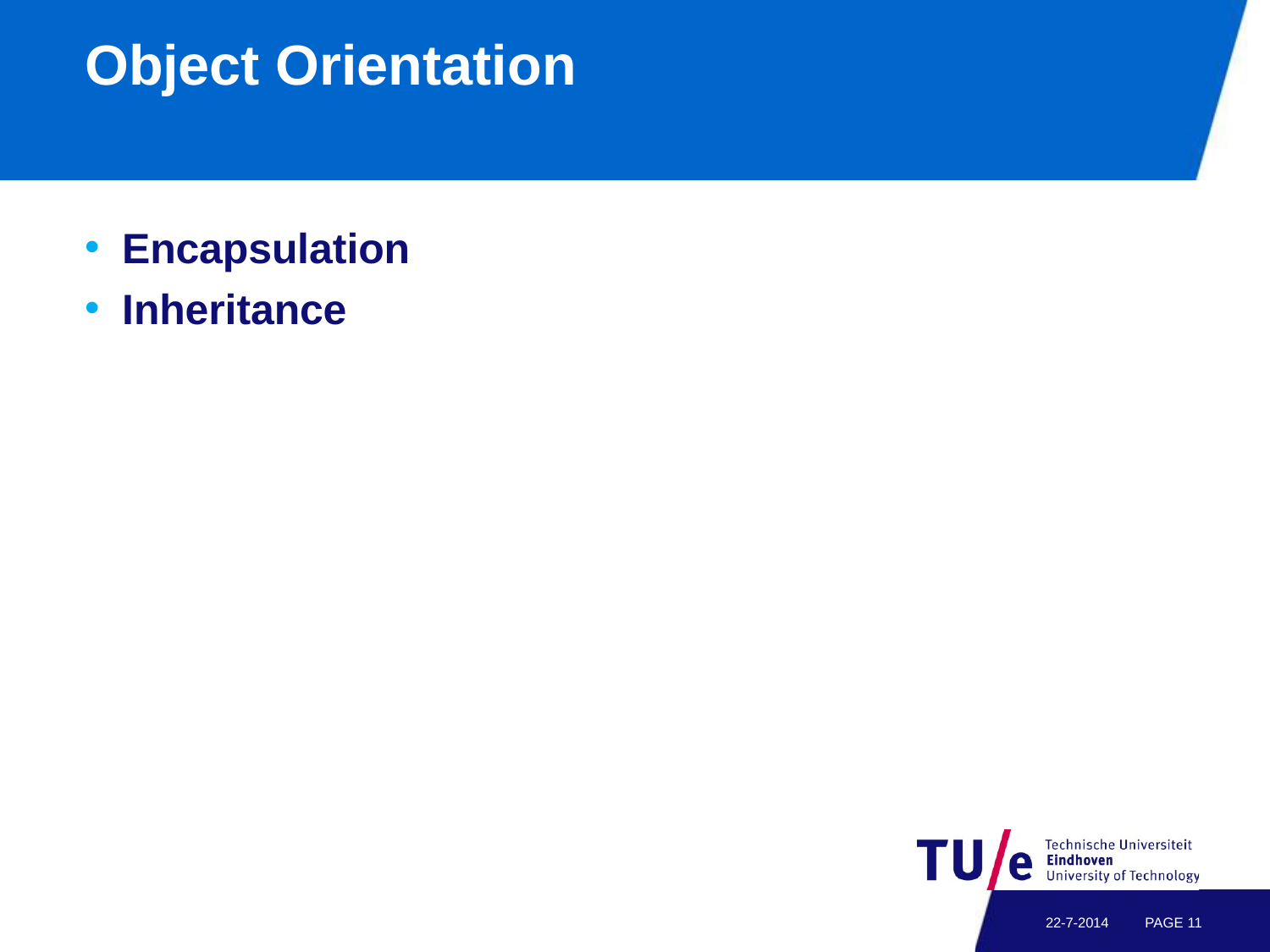

# Object Orientation
Encapsulation
Inheritance
22-7-2014
PAGE 11